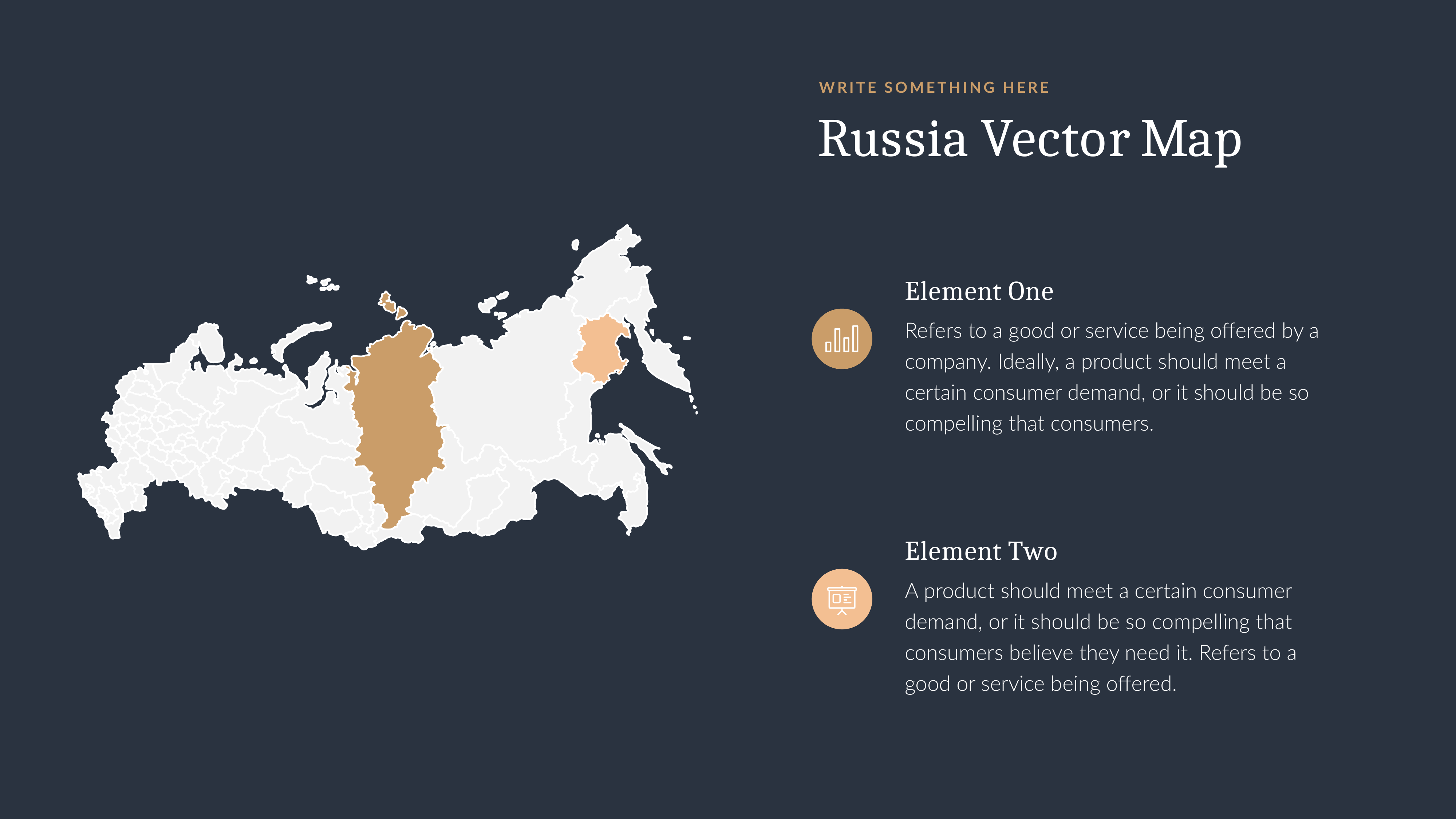

WRITE SOMETHING HERE
Russia Vector Map

Element One

Refers to a good or service being offered by a company. Ideally, a product should meet a certain consumer demand, or it should be so compelling that consumers.
Element Two

A product should meet a certain consumer demand, or it should be so compelling that consumers believe they need it. Refers to a good or service being offered.